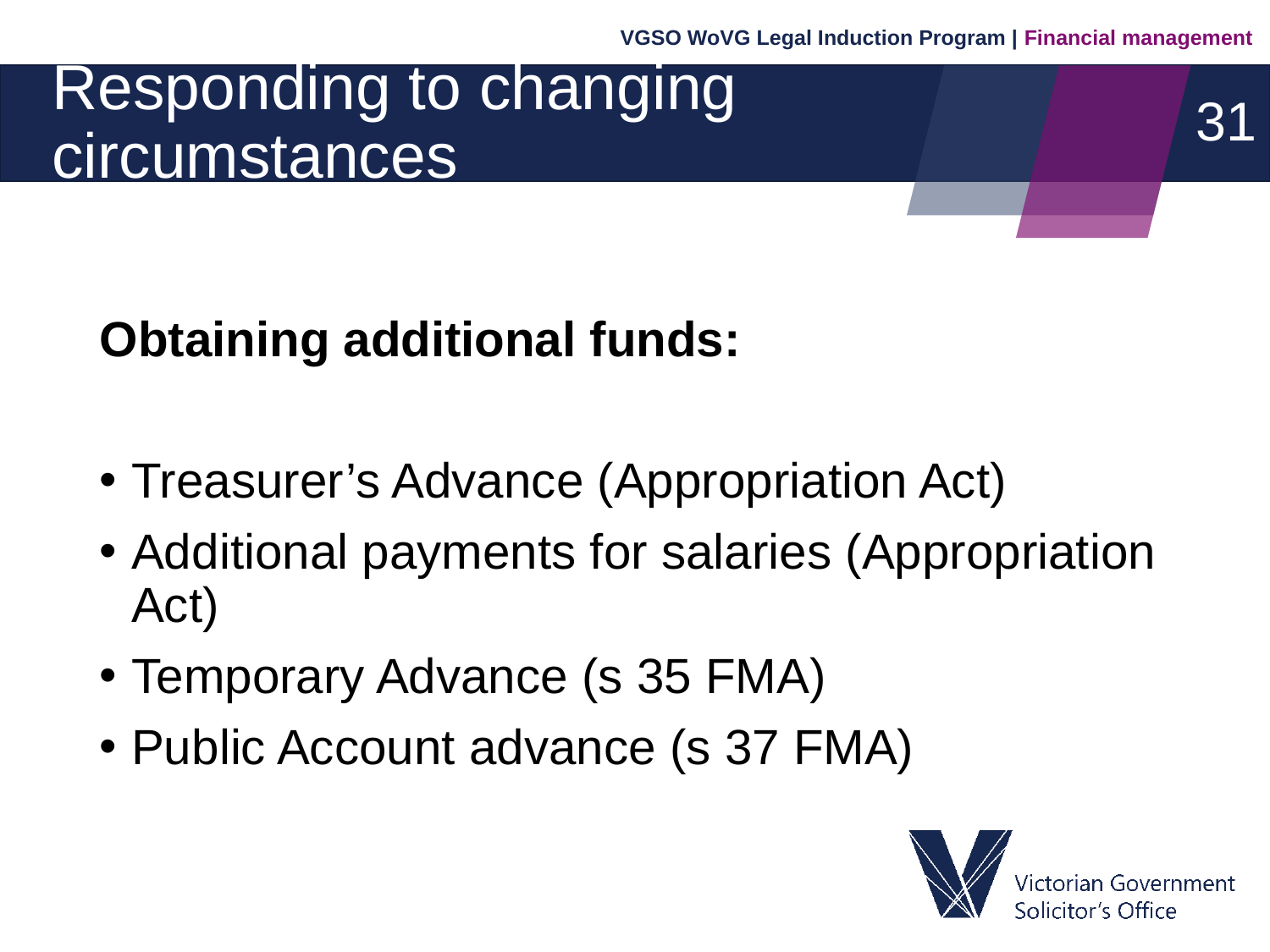

VGSO WoVG Legal Induction Program | Financial management
31
# Responding to changing circumstances
Obtaining additional funds:

Treasurer’s Advance (Appropriation Act)
Additional payments for salaries (Appropriation Act)
Temporary Advance (s 35 FMA)
Public Account advance (s 37 FMA)